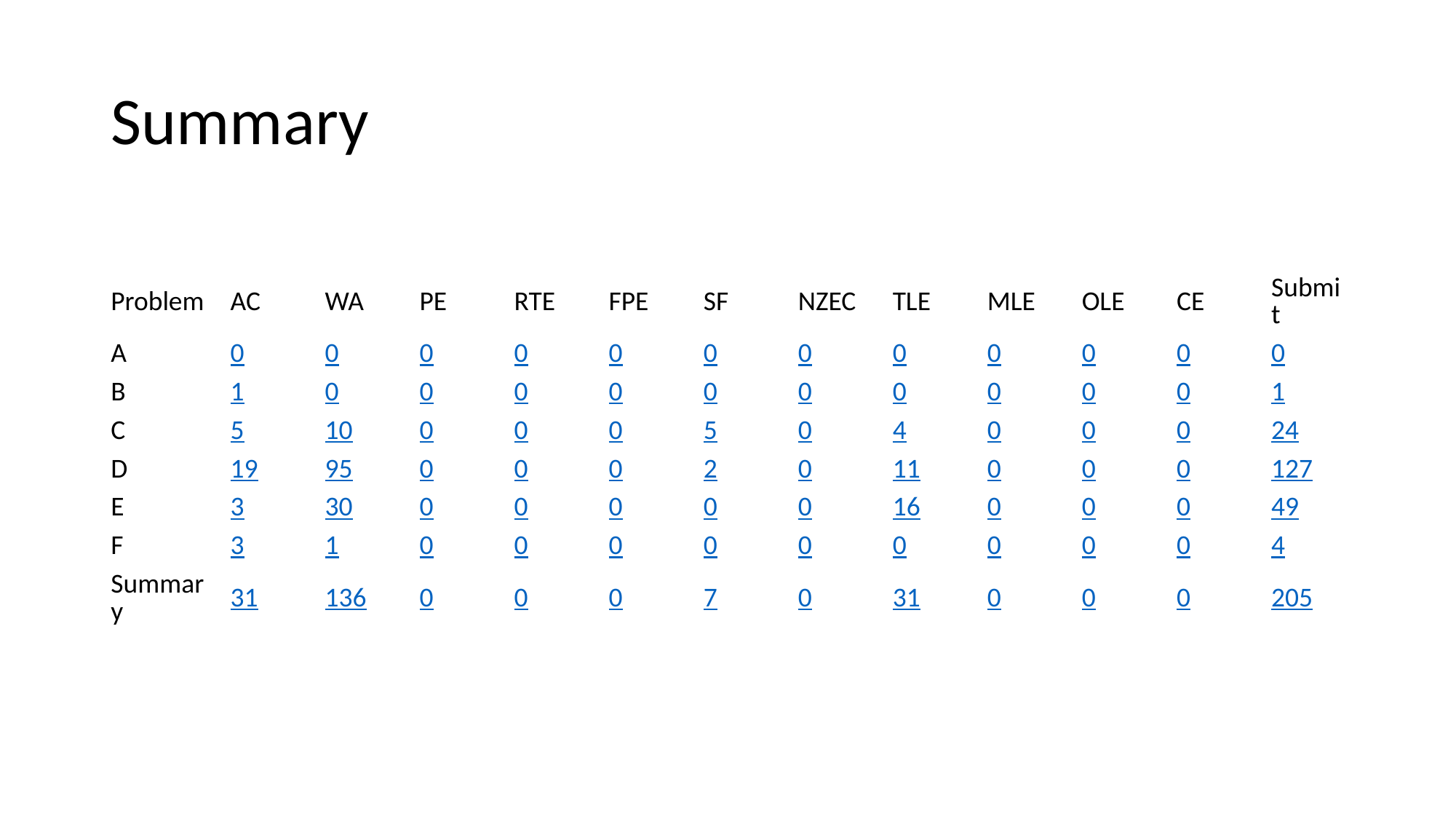

# Summary
| Problem | AC | WA | PE | RTE | FPE | SF | NZEC | TLE | MLE | OLE | CE | Submit |
| --- | --- | --- | --- | --- | --- | --- | --- | --- | --- | --- | --- | --- |
| A | 0 | 0 | 0 | 0 | 0 | 0 | 0 | 0 | 0 | 0 | 0 | 0 |
| B | 1 | 0 | 0 | 0 | 0 | 0 | 0 | 0 | 0 | 0 | 0 | 1 |
| C | 5 | 10 | 0 | 0 | 0 | 5 | 0 | 4 | 0 | 0 | 0 | 24 |
| D | 19 | 95 | 0 | 0 | 0 | 2 | 0 | 11 | 0 | 0 | 0 | 127 |
| E | 3 | 30 | 0 | 0 | 0 | 0 | 0 | 16 | 0 | 0 | 0 | 49 |
| F | 3 | 1 | 0 | 0 | 0 | 0 | 0 | 0 | 0 | 0 | 0 | 4 |
| Summary | 31 | 136 | 0 | 0 | 0 | 7 | 0 | 31 | 0 | 0 | 0 | 205 |